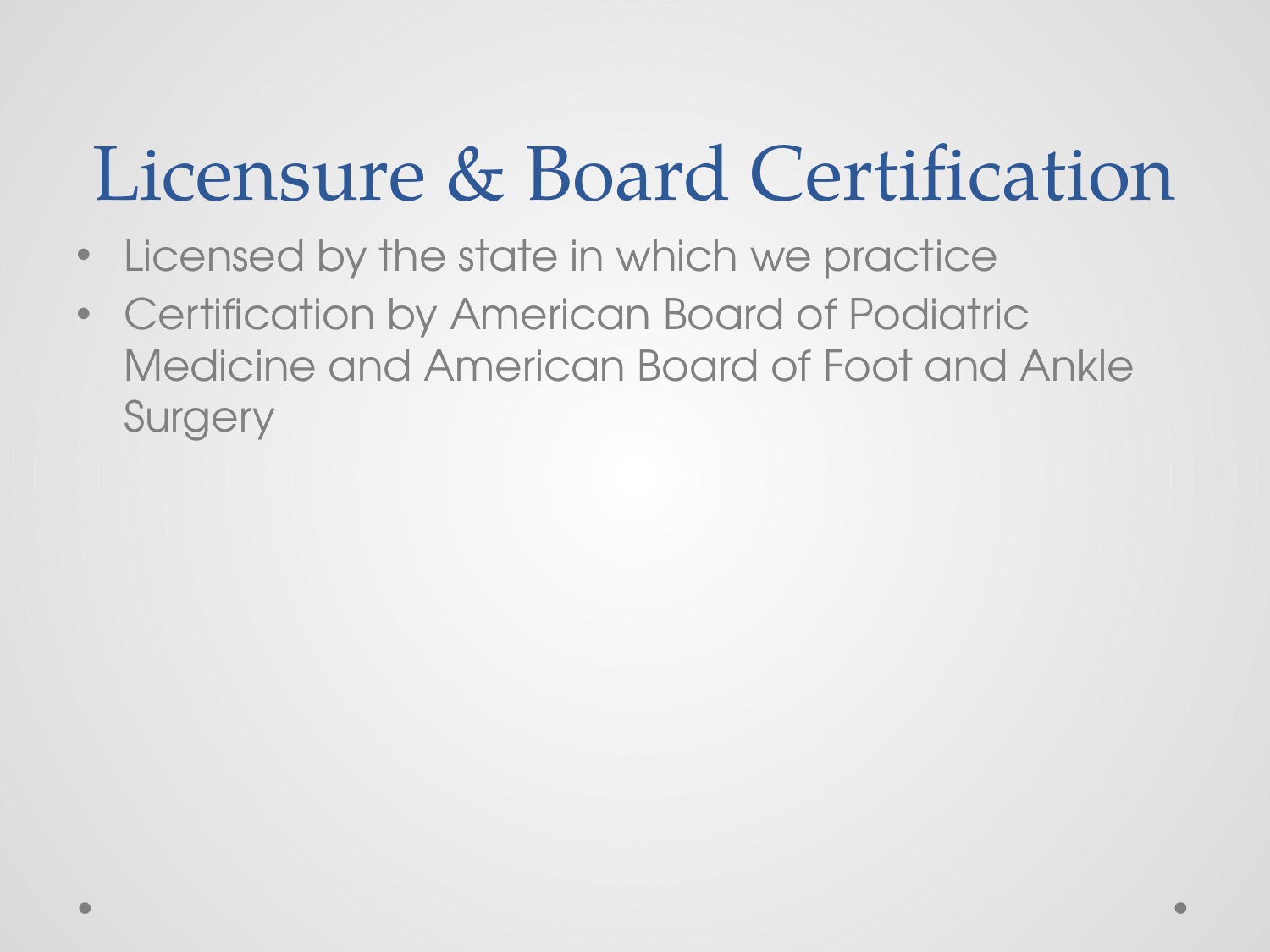

# Licensure & Board Certification
Licensed by the state in which we practice
Certification by American Board of Podiatric Medicine and American Board of Foot and Ankle Surgery